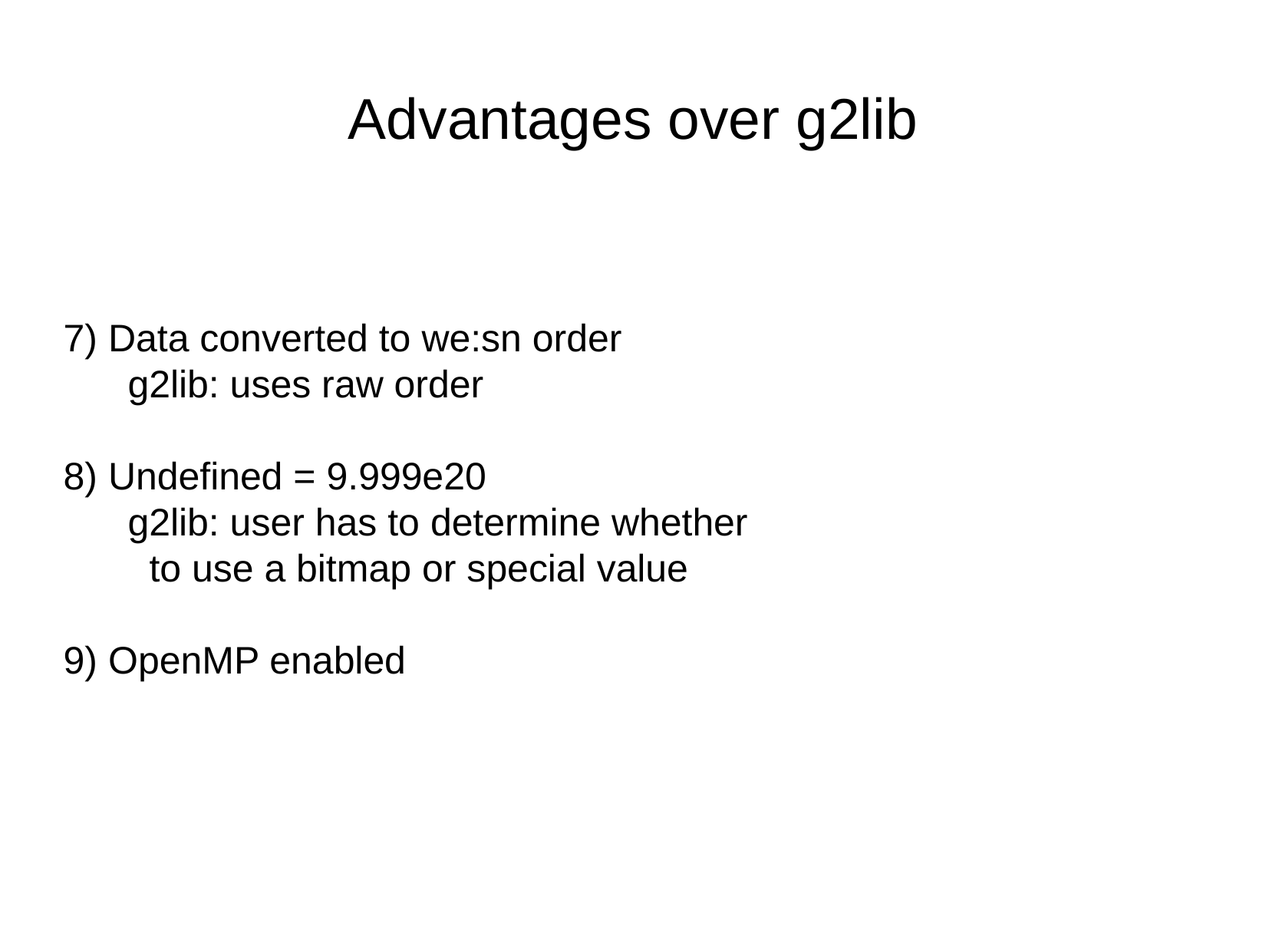

Advantages over g2lib
7) Data converted to we:sn order
      g2lib: uses raw order

8) Undefined = 9.999e20
      g2lib: user has to determine whether
        to use a bitmap or special value

9) OpenMP enabled